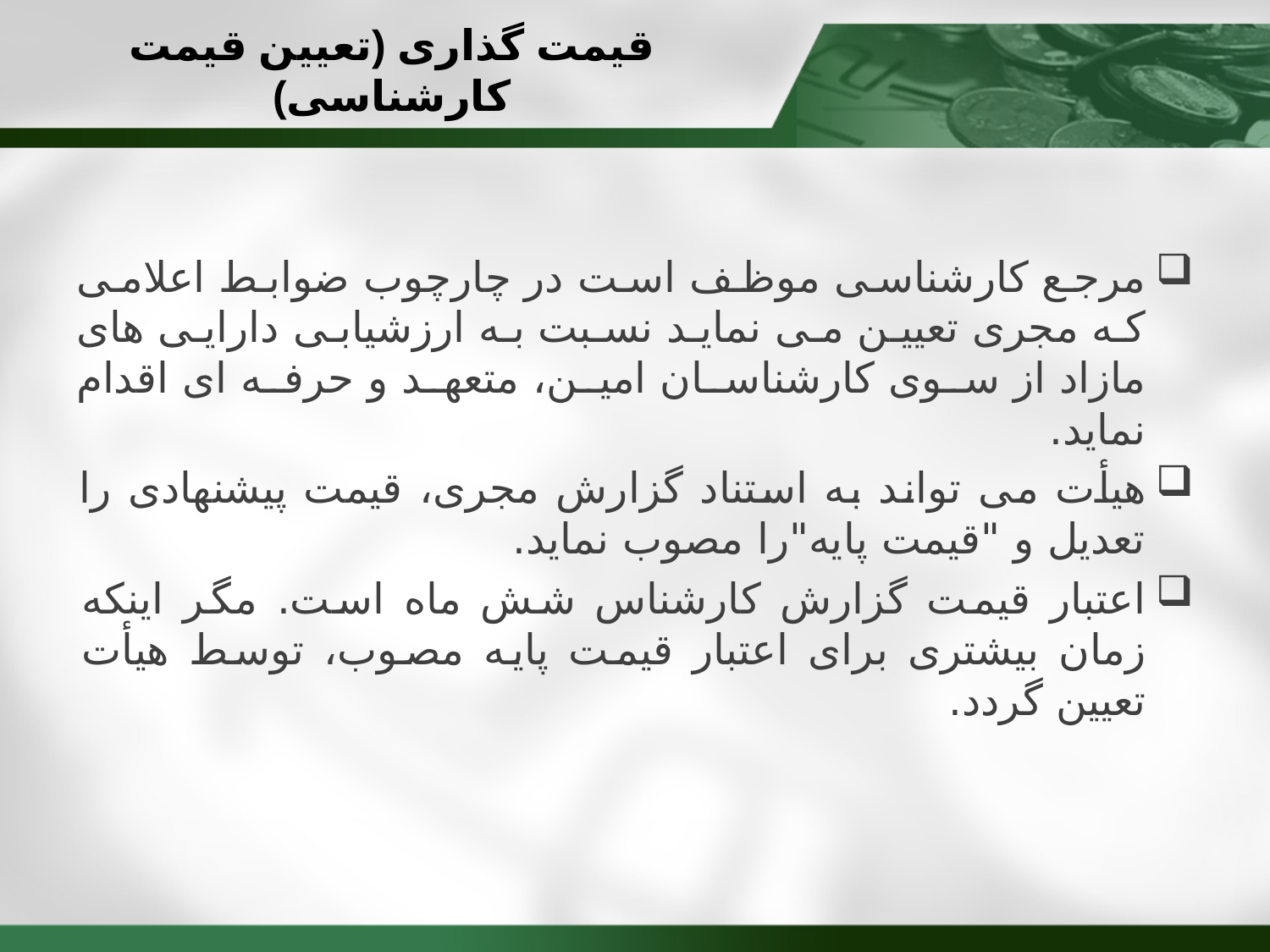

# قیمت گذاری (تعیین قیمت کارشناسی)
مرجع کارشناسی موظف است در چارچوب ضوابط اعلامی که مجری تعیین می نماید نسبت به ارزشیابی دارایی های مازاد از سوی کارشناسان امین، متعهد و حرفه ای اقدام نماید.
هیأت می تواند به استناد گزارش مجری، قیمت پیشنهادی را تعدیل و "قیمت پایه"را مصوب نماید.
اعتبار قیمت گزارش کارشناس شش ماه است. مگر اینکه زمان بیشتری برای اعتبار قیمت پایه مصوب، توسط هیأت تعیین گردد.